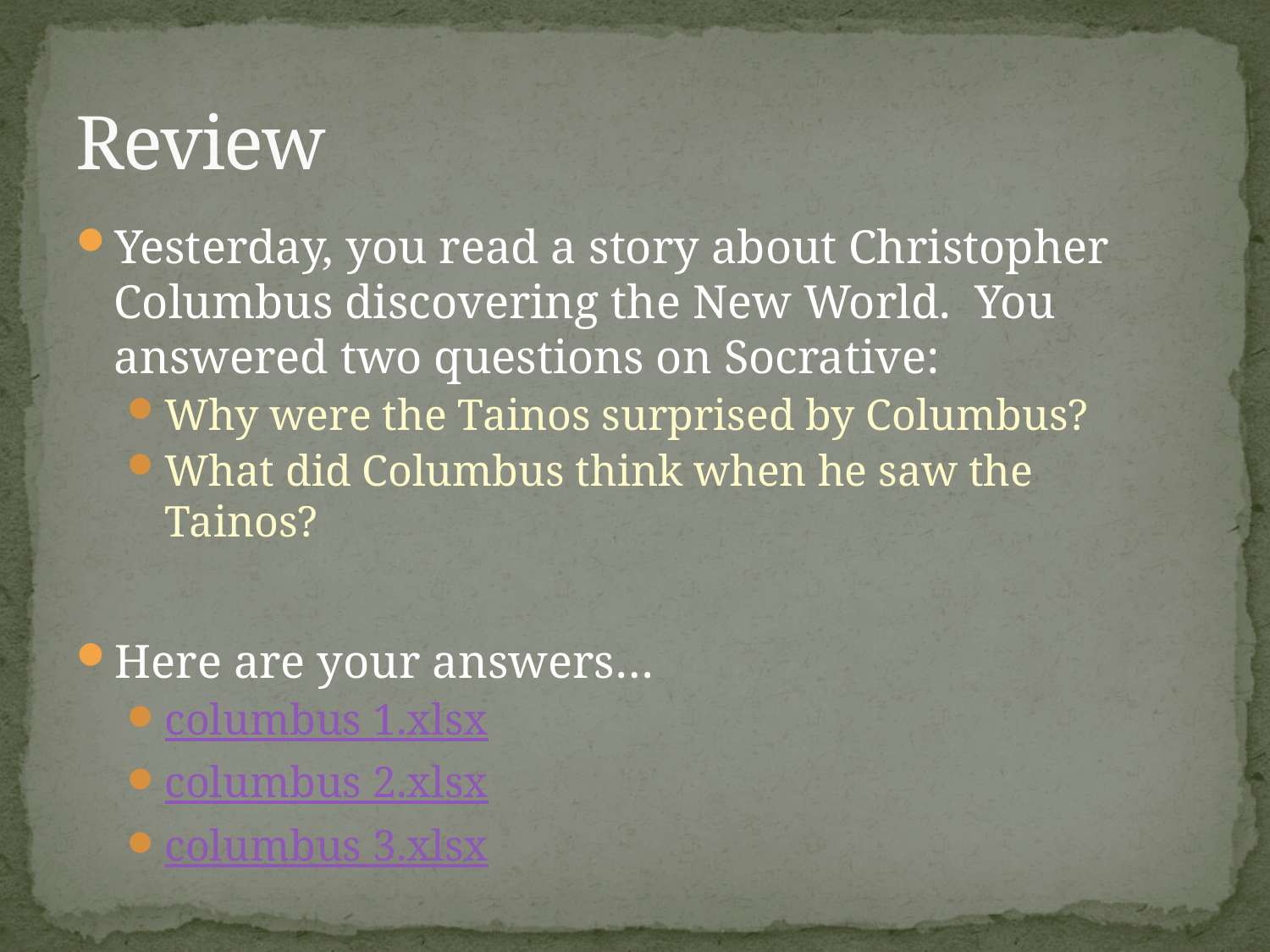

# Review
Yesterday, you read a story about Christopher Columbus discovering the New World.  You answered two questions on Socrative:
Why were the Tainos surprised by Columbus?
What did Columbus think when he saw the Tainos?

Here are your answers…
columbus 1.xlsx
columbus 2.xlsx
columbus 3.xlsx